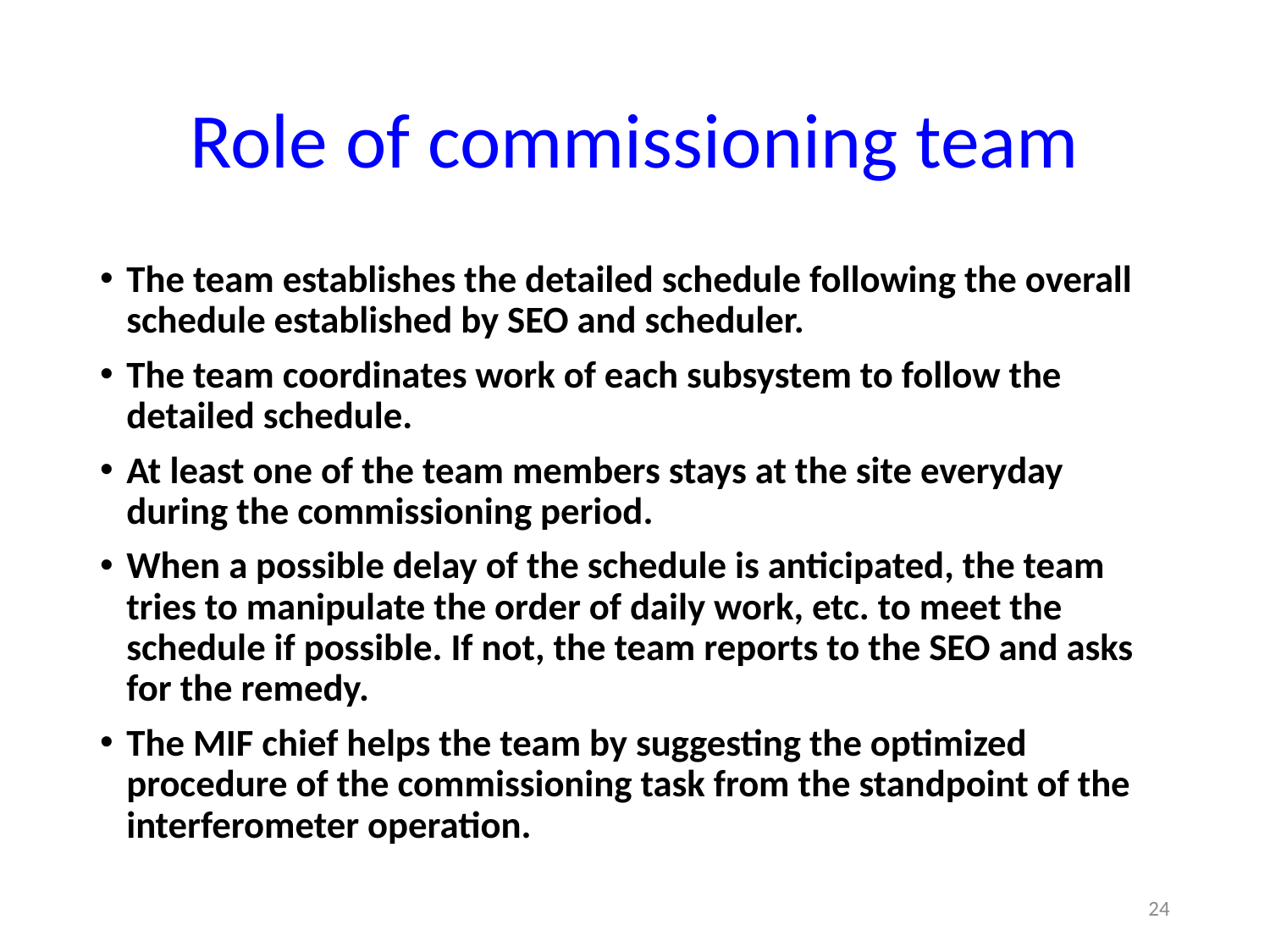

# Role of commissioning team
The team establishes the detailed schedule following the overall schedule established by SEO and scheduler.
The team coordinates work of each subsystem to follow the detailed schedule.
At least one of the team members stays at the site everyday during the commissioning period.
When a possible delay of the schedule is anticipated, the team tries to manipulate the order of daily work, etc. to meet the schedule if possible. If not, the team reports to the SEO and asks for the remedy.
The MIF chief helps the team by suggesting the optimized procedure of the commissioning task from the standpoint of the interferometer operation.

24